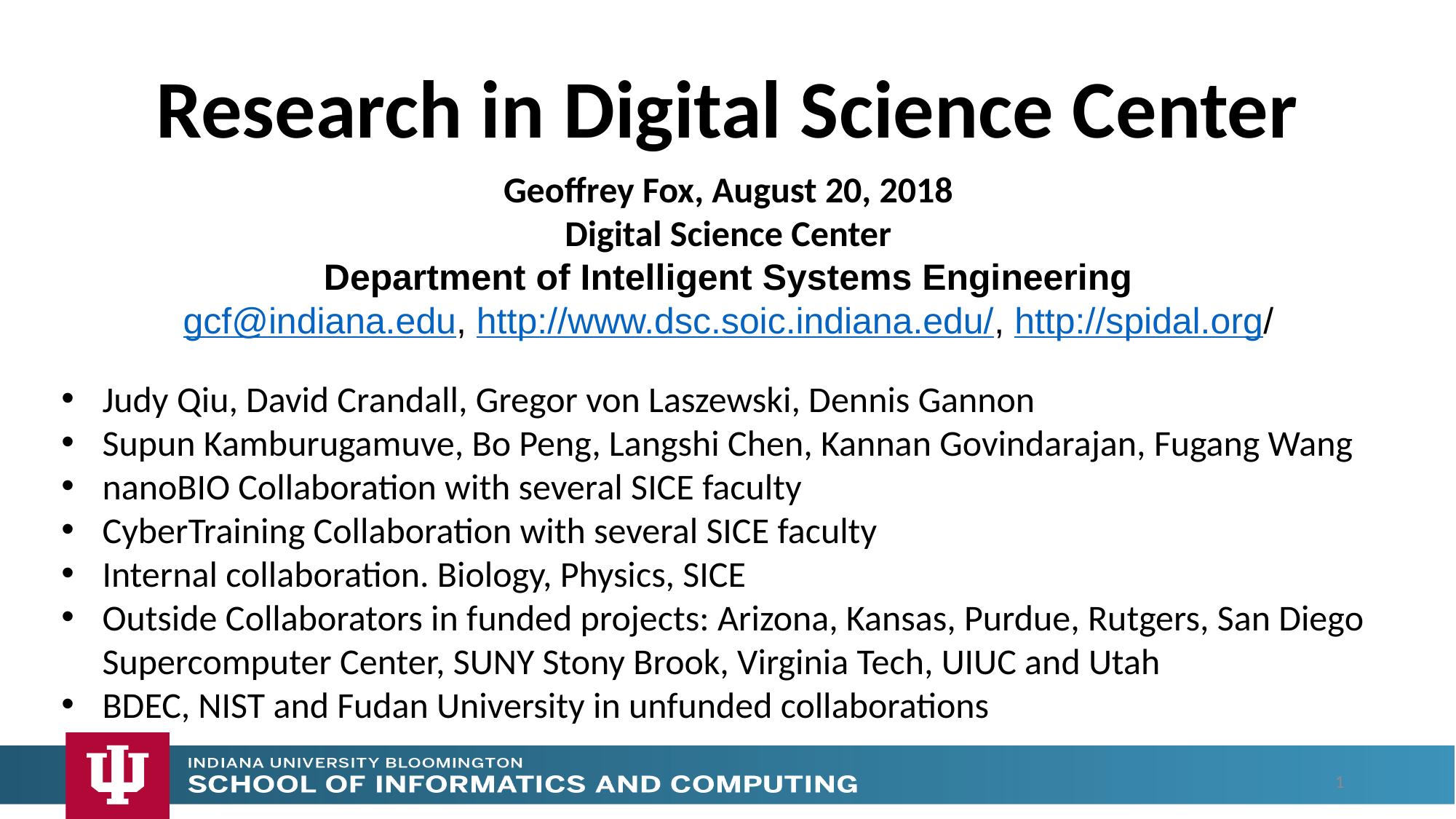

# Research in Digital Science Center
Geoffrey Fox, August 20, 2018
Digital Science Center
Department of Intelligent Systems Engineering
gcf@indiana.edu, http://www.dsc.soic.indiana.edu/, http://spidal.org/
Judy Qiu, David Crandall, Gregor von Laszewski, Dennis Gannon
Supun Kamburugamuve, Bo Peng, Langshi Chen, Kannan Govindarajan, Fugang Wang
nanoBIO Collaboration with several SICE faculty
CyberTraining Collaboration with several SICE faculty
Internal collaboration. Biology, Physics, SICE
Outside Collaborators in funded projects: Arizona, Kansas, Purdue, Rutgers, San Diego Supercomputer Center, SUNY Stony Brook, Virginia Tech, UIUC and Utah
BDEC, NIST and Fudan University in unfunded collaborations
1